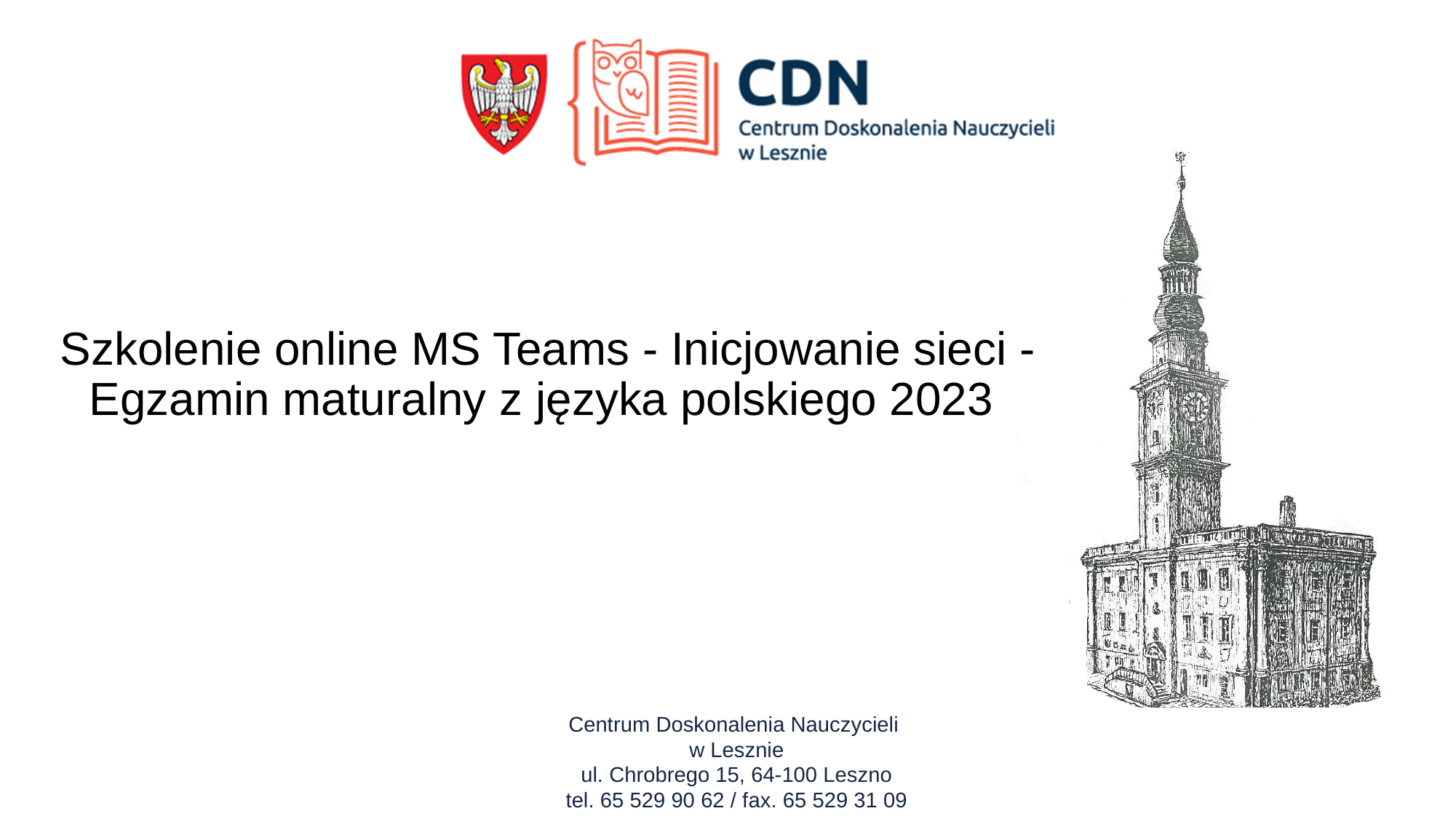

# Szkolenie online MS Teams - Inicjowanie sieci - Egzamin maturalny z języka polskiego 2023